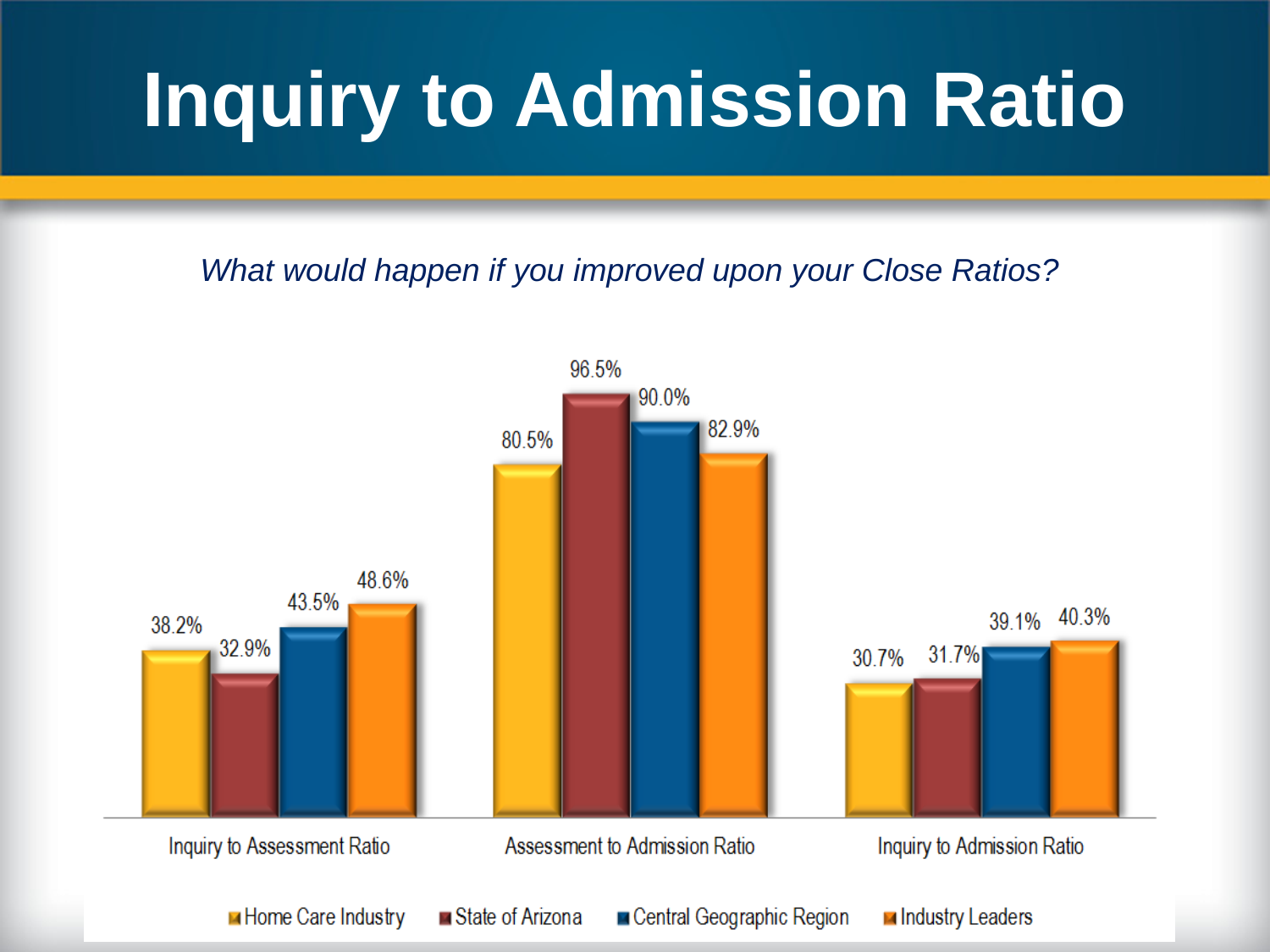

# Inquiry to Admission Ratio
What would happen if you improved upon your Close Ratios?

### Chart:

| Category | Leaders vs. Overall |
|---|---|
| 2012 Overall | 0.307 |
| 2012 Leaders | 0.403 |